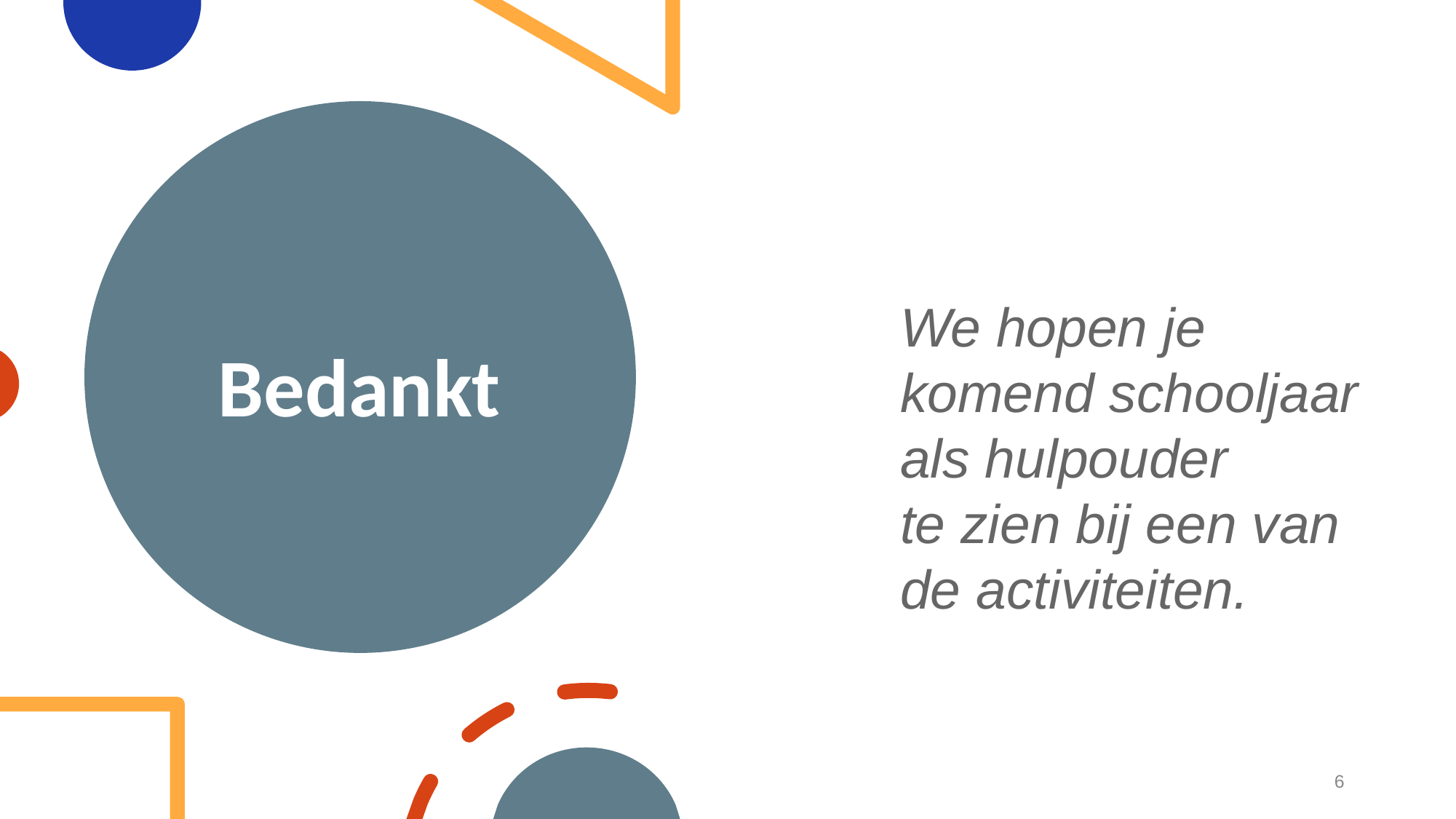

# Bedankt
We hopen je komend schooljaar als hulpouder
te zien bij een van de activiteiten.
6